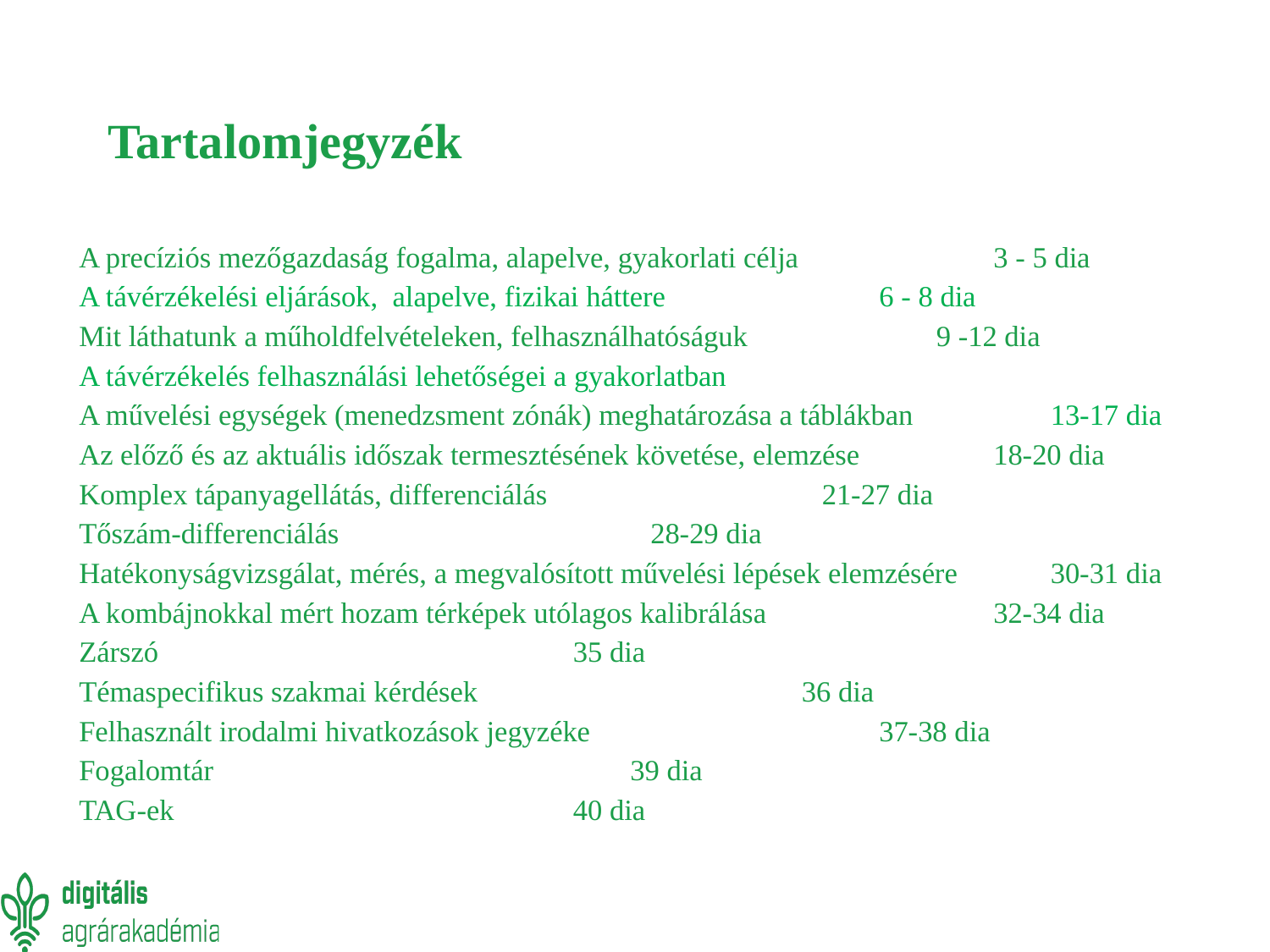

# Tartalomjegyzék
A precíziós mezőgazdaság fogalma, alapelve, gyakorlati célja      			3 - 5 dia
A távérzékelési eljárások,  alapelve, fizikai háttere     				6 - 8 dia
Mit láthatunk a műholdfelvételeken, felhasználhatóságuk  				9 -12 dia
A távérzékelés felhasználási lehetőségei a gyakorlatban
A művelési egységek (menedzsment zónák) meghatározása a táblákban 			13-17 dia
Az előző és az aktuális időszak termesztésének követése, elemzése 			18-20 dia
Komplex tápanyagellátás, differenciálás 					21-27 dia
Tőszám-differenciálás  						28-29 dia
Hatékonyságvizsgálat, mérés, a megvalósított művelési lépések elemzésére 		30-31 dia
A kombájnokkal mért hozam térképek utólagos kalibrálása 				32-34 dia
Zárszó 							     35 dia
Témaspecifikus szakmai kérdések 					     36 dia
Felhasznált irodalmi hivatkozások jegyzéke 					37-38 dia
Fogalomtár 							     39 dia
TAG-ek 							     40 dia